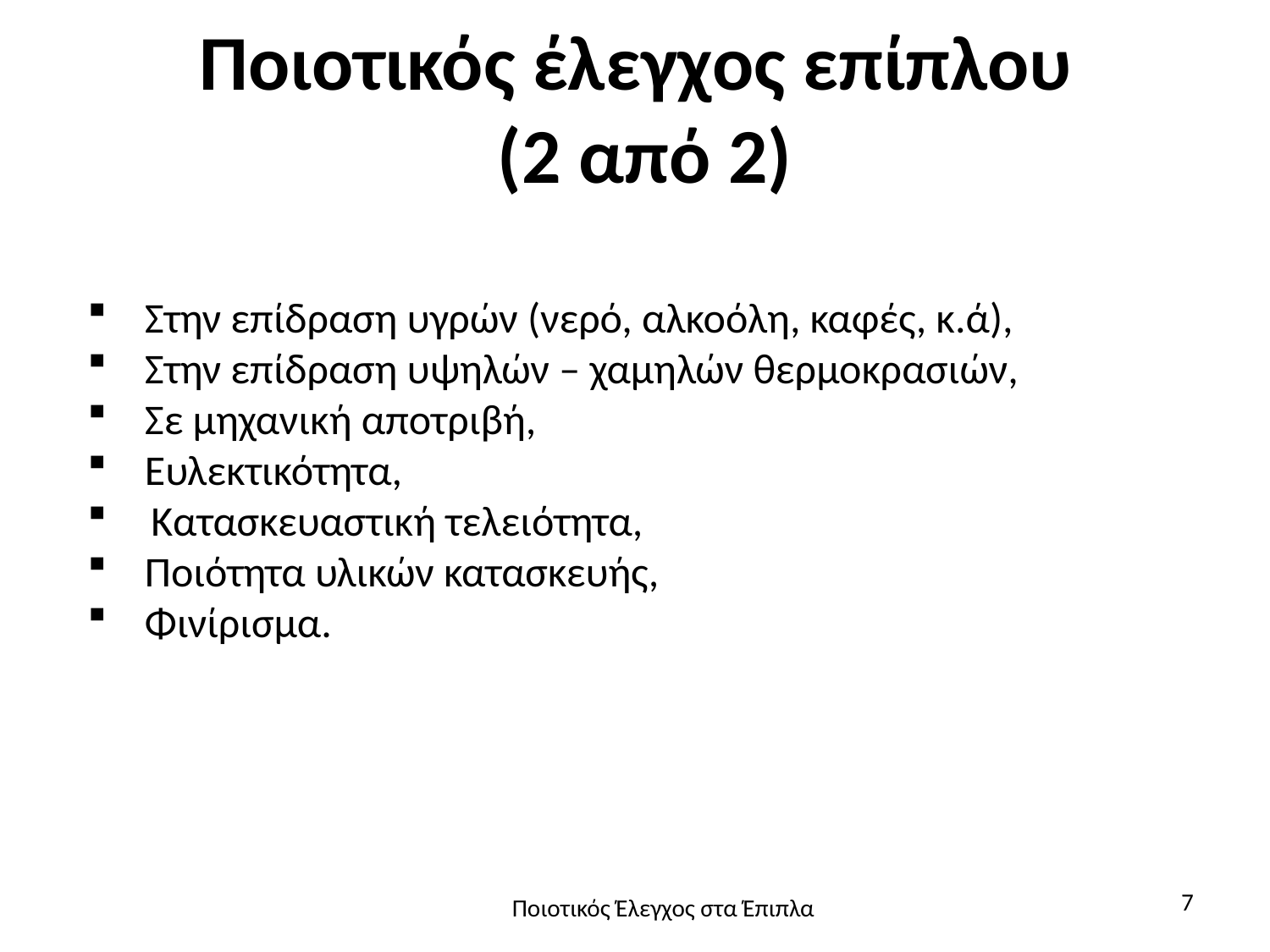

# Ποιοτικός έλεγχος επίπλου (2 από 2)
 Στην επίδραση υγρών (νερό, αλκοόλη, καφές, κ.ά),
 Στην επίδραση υψηλών – χαμηλών θερμοκρασιών,
 Σε μηχανική αποτριβή,
 Ευλεκτικότητα,
Κατασκευαστική τελειότητα,
 Ποιότητα υλικών κατασκευής,
 Φινίρισμα.
7
Ποιοτικός Έλεγχος στα Έπιπλα